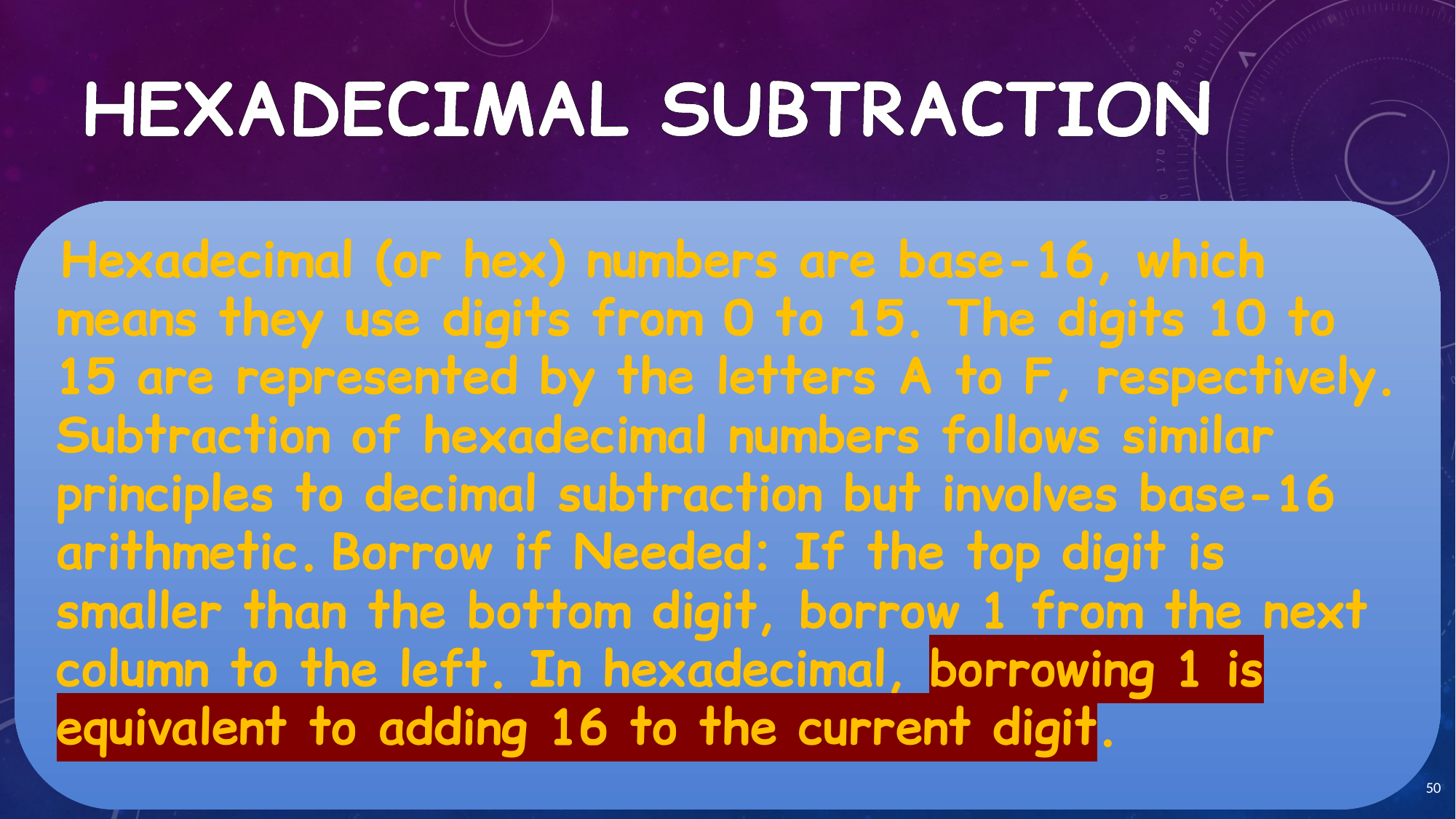

# HEXADECIMAL SUBTRACTION

 Hexadecimal (or hex) numbers are base-16, which means they use digits from 0 to 15. The digits 10 to 15 are represented by the letters A to F, respectively. Subtraction of hexadecimal numbers follows similar principles to decimal subtraction but involves base-16 arithmetic. Borrow if Needed: If the top digit is smaller than the bottom digit, borrow 1 from the next column to the left. In hexadecimal, borrowing 1 is equivalent to adding 16 to the current digit.

50